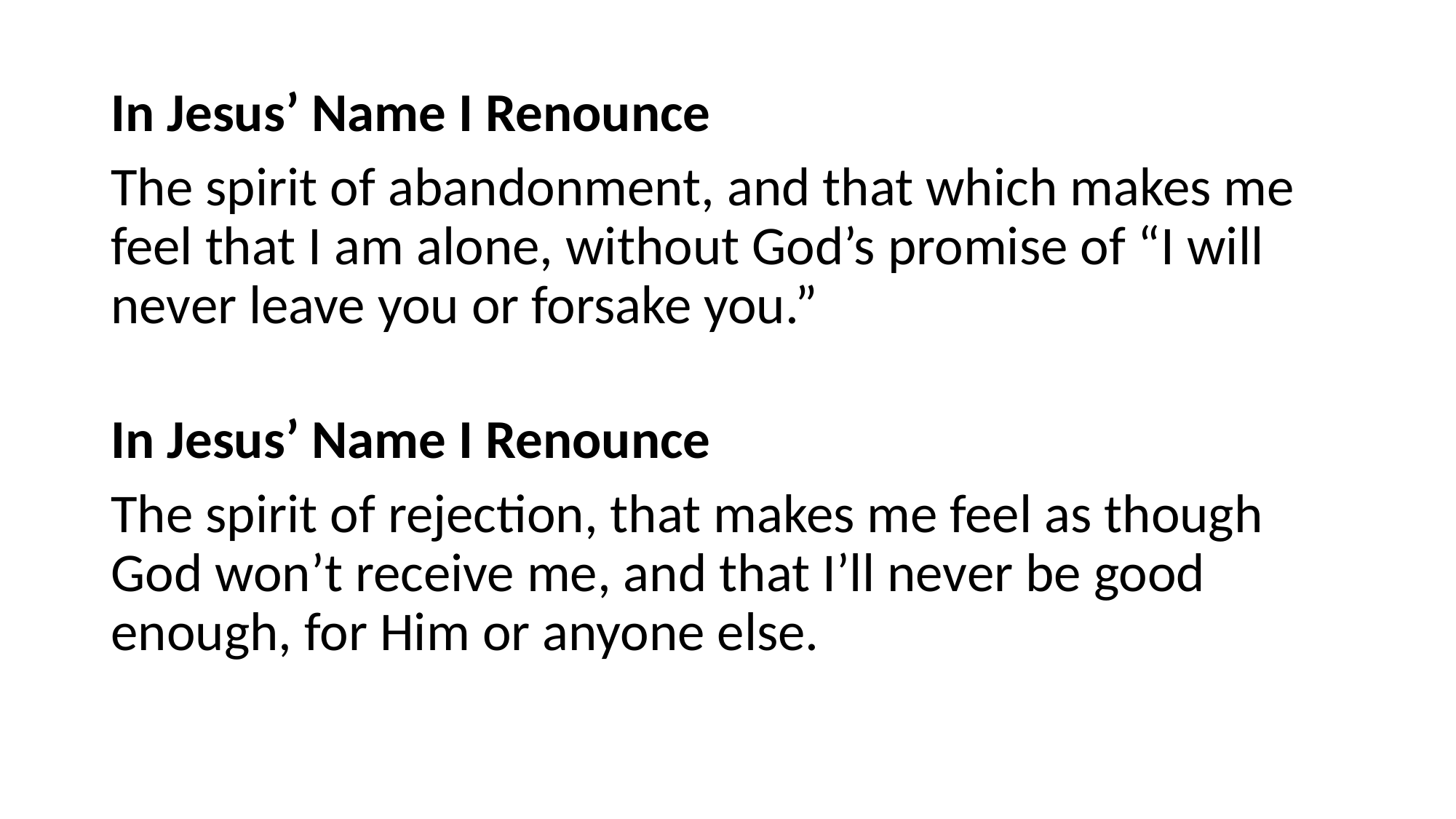

In Jesus’ Name I Renounce
The spirit of abandonment, and that which makes me feel that I am alone, without God’s promise of “I will never leave you or forsake you.”

In Jesus’ Name I Renounce
The spirit of rejection, that makes me feel as though God won’t receive me, and that I’ll never be good enough, for Him or anyone else.